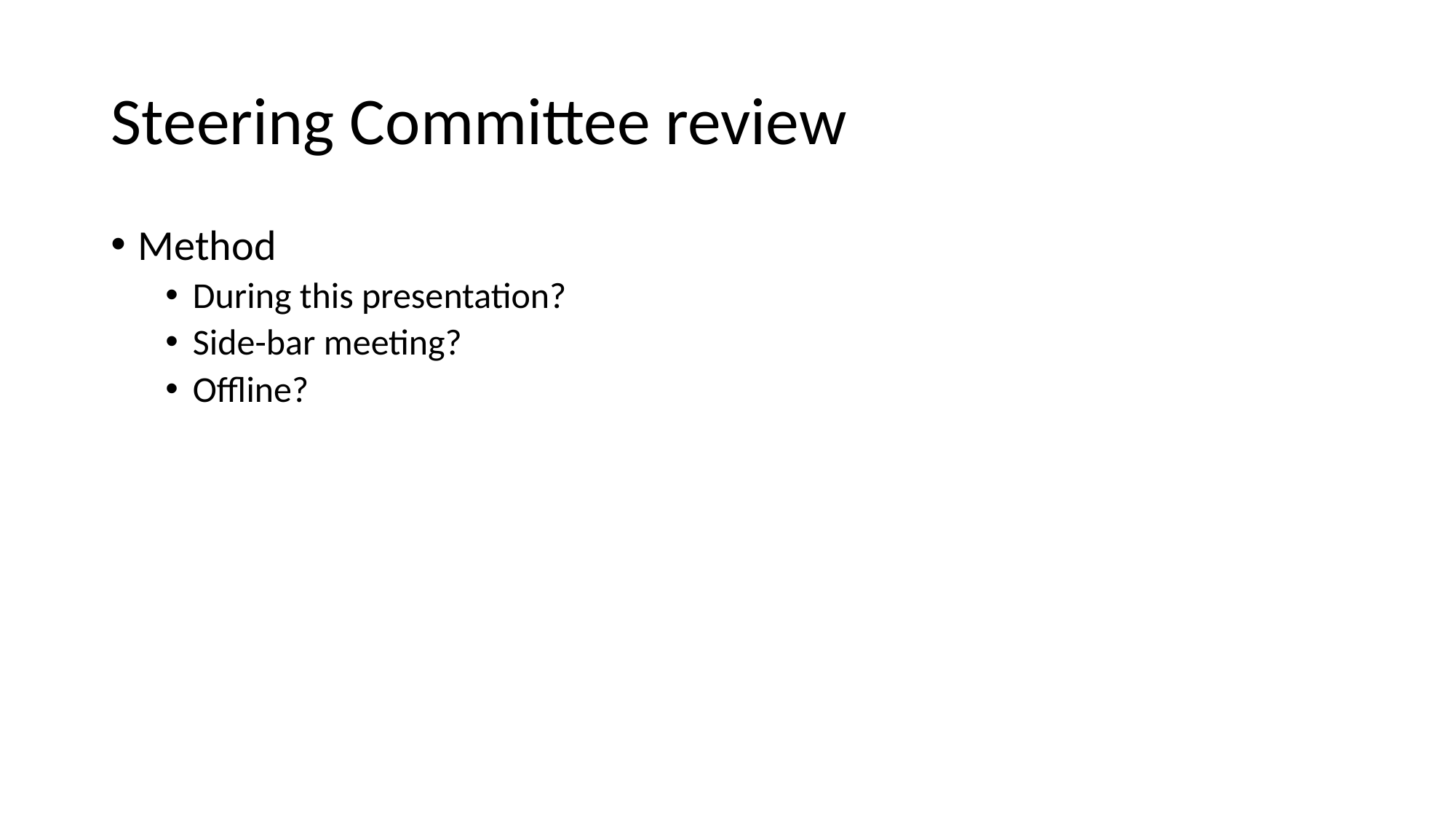

# Steering Committee review
Method
During this presentation?
Side-bar meeting?
Offline?